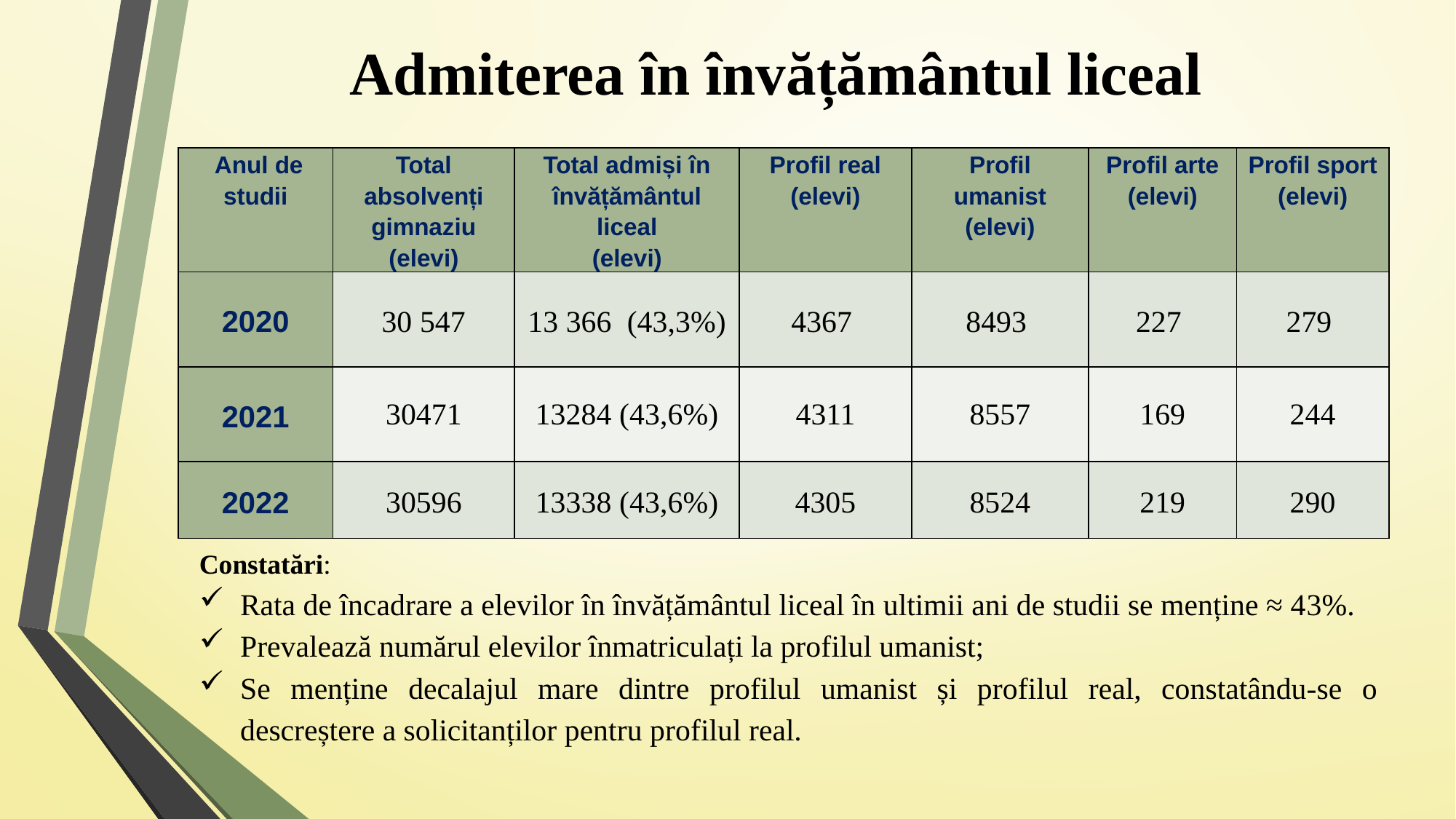

# Admiterea în învățământul liceal

| Anul de studii | Total absolvenți gimnaziu (elevi) | Total admiși în învățământul liceal (elevi) | Profil real (elevi) | Profil umanist (elevi) | Profil arte (elevi) | Profil sport (elevi) |
| --- | --- | --- | --- | --- | --- | --- |
| 2020 | 30 547 | 13 366  (43,3%) | 4367 | 8493 | 227 | 279 |
| 2021 | 30471 | 13284 (43,6%) | 4311 | 8557 | 169 | 244 |
| 2022 | 30596 | 13338 (43,6%) | 4305 | 8524 | 219 | 290 |
Constatări:
Rata de încadrare a elevilor în învățământul liceal în ultimii ani de studii se menține ≈ 43%.
Prevalează numărul elevilor înmatriculați la profilul umanist;
Se menține decalajul mare dintre profilul umanist și profilul real, constatându-se o descreștere a solicitanților pentru profilul real.